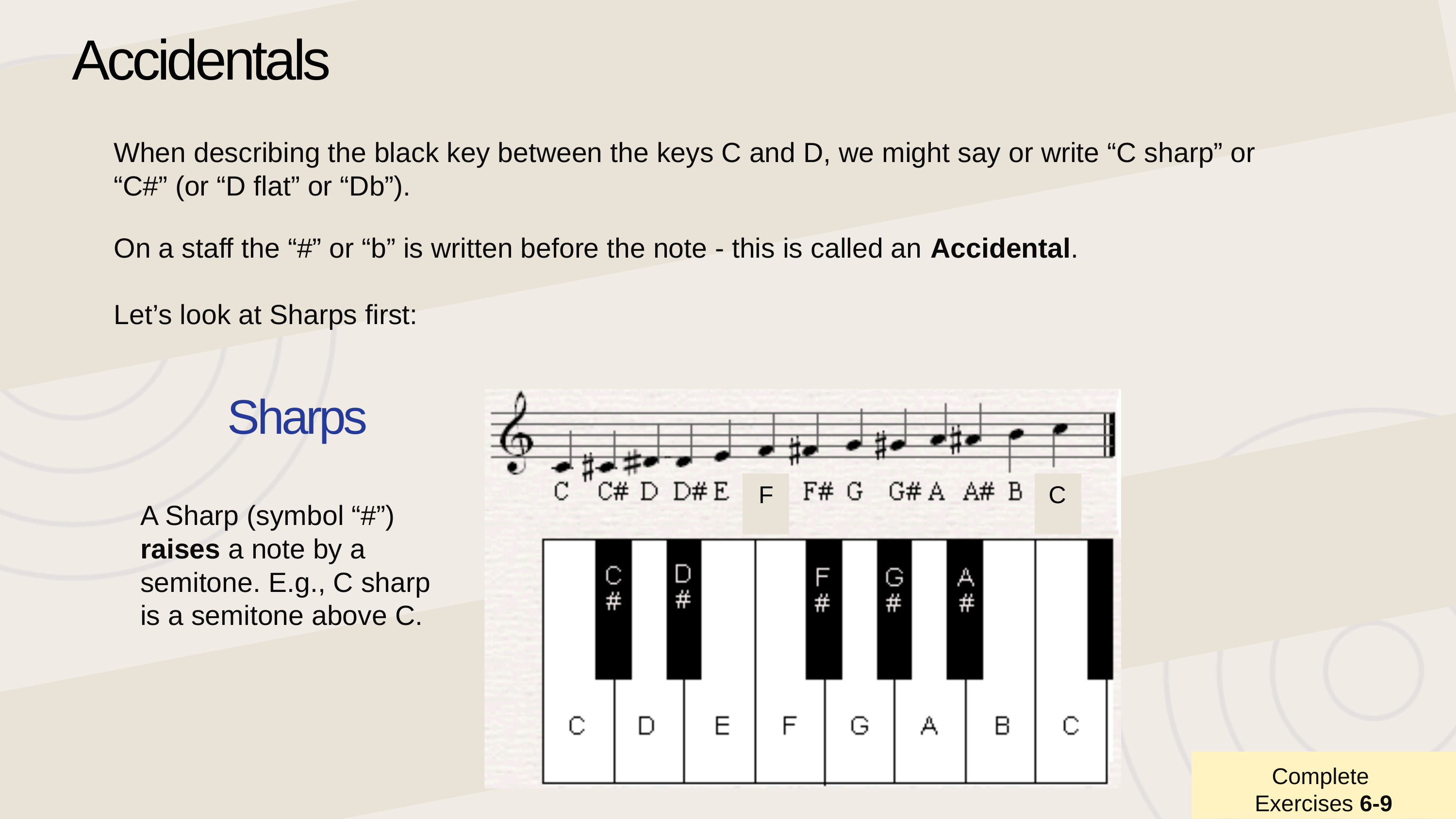

Accidentals

When describing the black key between the keys C and D, we might say or write “C sharp” or “C#” (or “D flat” or “Db”).
On a staff the “#” or “b” is written before the note - this is called an Accidental.

Let’s look at Sharps first:

F
C

Sharps

A Sharp (symbol “#”) raises a note by a semitone. E.g., C sharp is a semitone above C.

Complete
Exercises 6-9